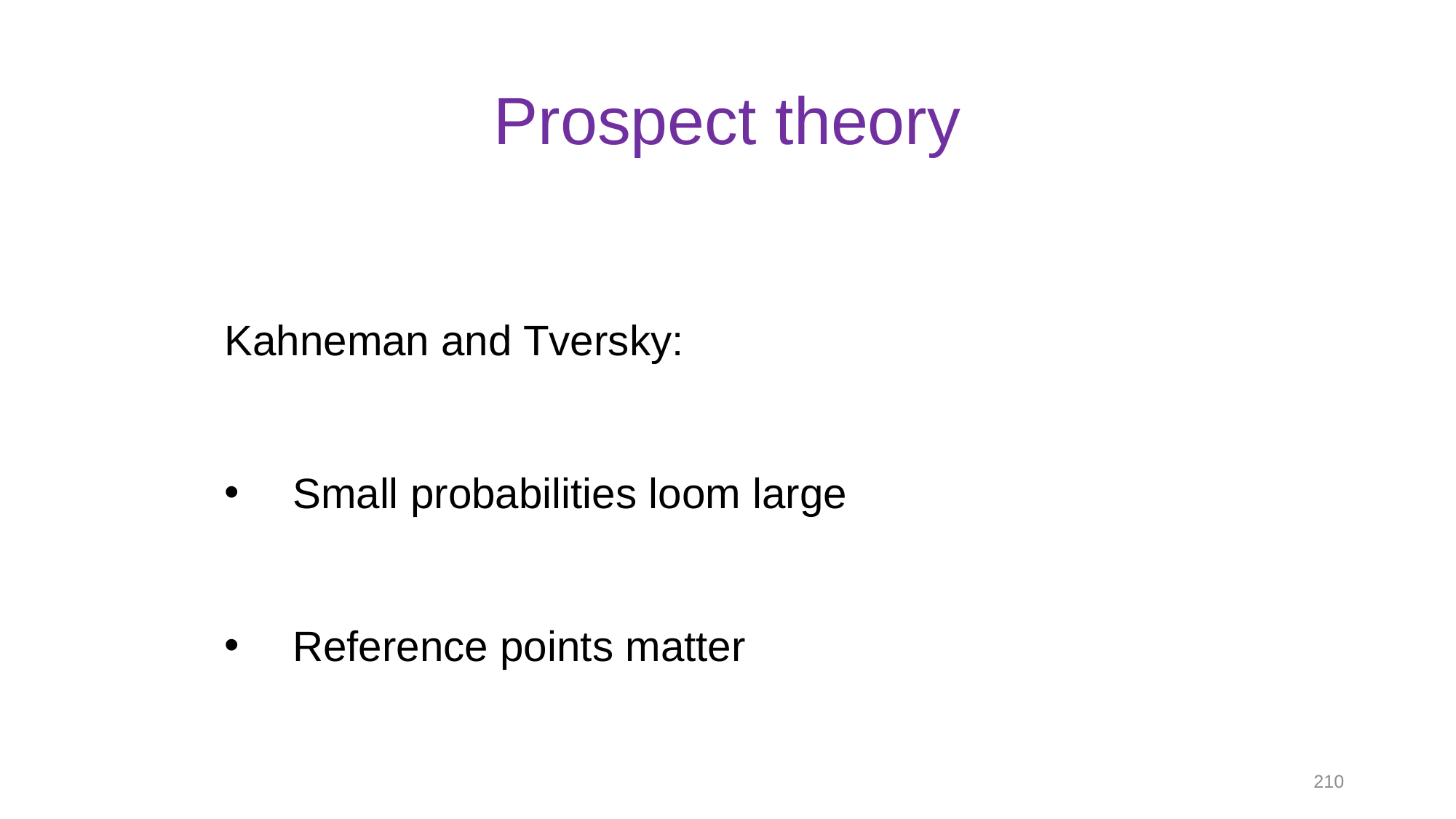

# Prospect theory
Kahneman and Tversky:

Small probabilities loom large

Reference points matter
210